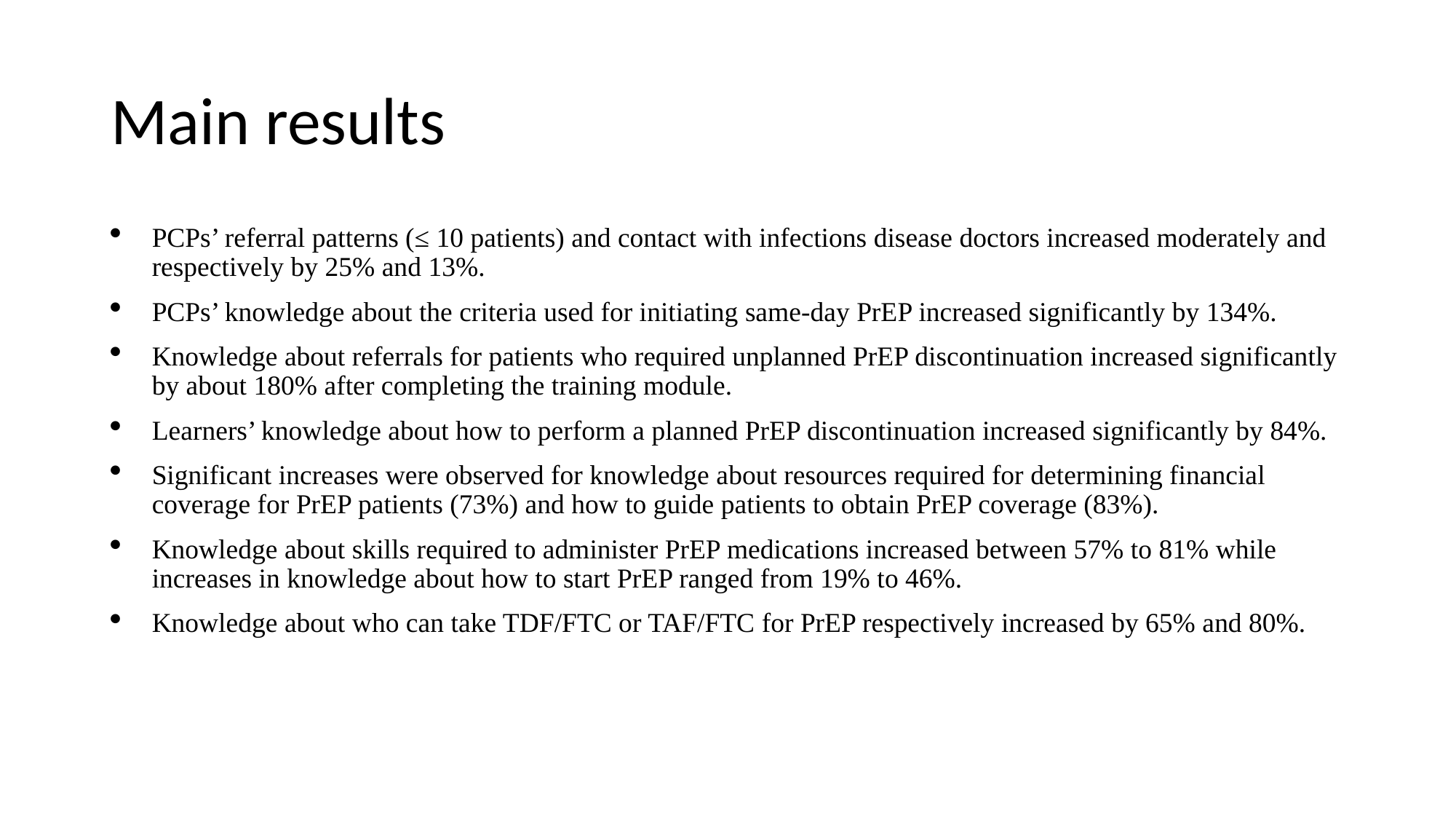

# Main results
PCPs’ referral patterns (≤ 10 patients) and contact with infections disease doctors increased moderately and respectively by 25% and 13%.
PCPs’ knowledge about the criteria used for initiating same-day PrEP increased significantly by 134%.
Knowledge about referrals for patients who required unplanned PrEP discontinuation increased significantly by about 180% after completing the training module.
Learners’ knowledge about how to perform a planned PrEP discontinuation increased significantly by 84%.
Significant increases were observed for knowledge about resources required for determining financial coverage for PrEP patients (73%) and how to guide patients to obtain PrEP coverage (83%).
Knowledge about skills required to administer PrEP medications increased between 57% to 81% while increases in knowledge about how to start PrEP ranged from 19% to 46%.
Knowledge about who can take TDF/FTC or TAF/FTC for PrEP respectively increased by 65% and 80%.